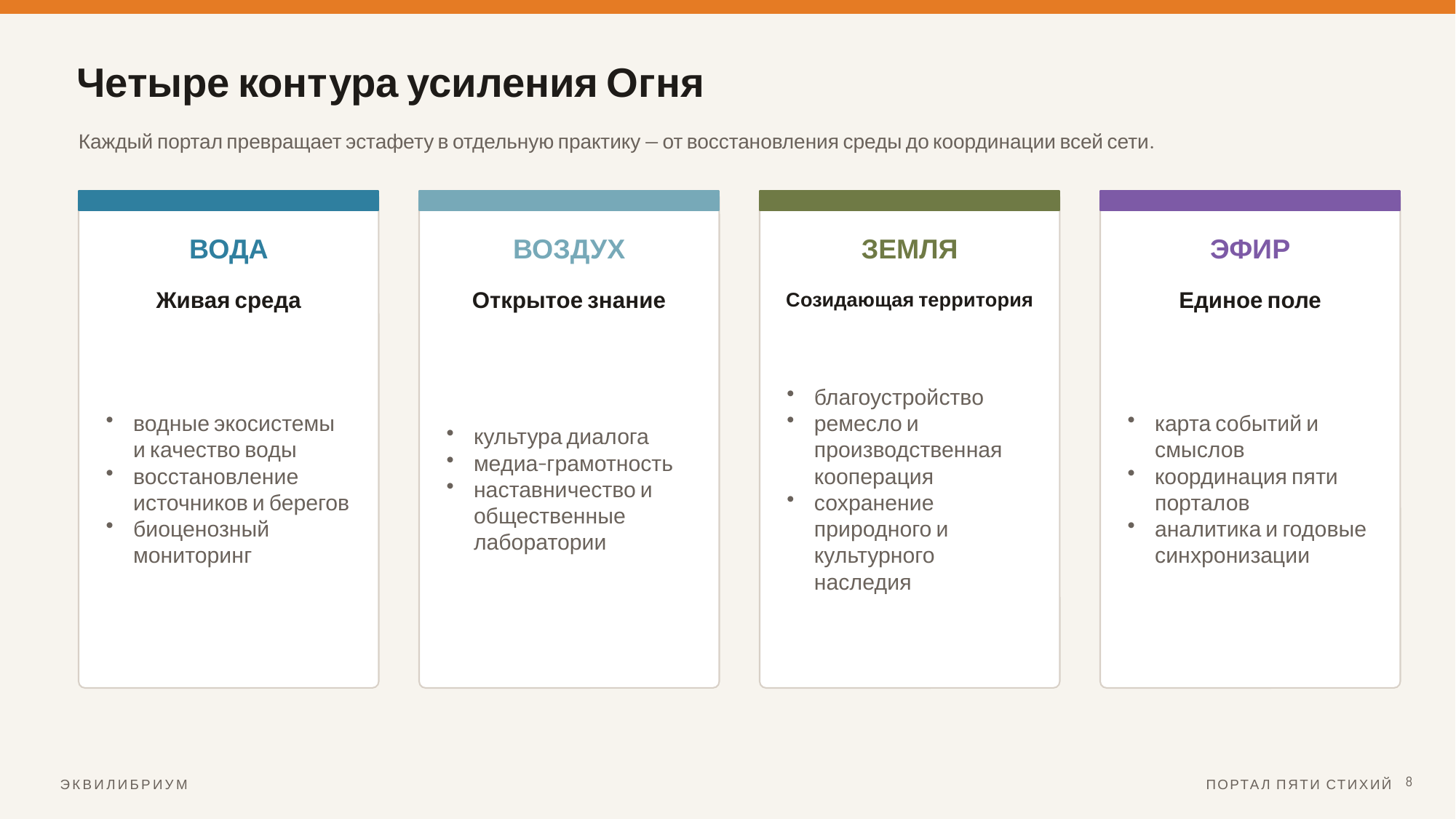

Четыре контура усиления Огня
Каждый портал превращает эстафету в отдельную практику — от восстановления среды до координации всей сети.

ВОДА
ВОЗДУХ
ЗЕМЛЯ
ЭФИР
Живая среда
Открытое знание
Созидающая территория
Единое поле
водные экосистемы и качество воды
восстановление источников и берегов
биоценозный мониторинг
культура диалога
медиа-грамотность
наставничество и общественные лаборатории
благоустройство
ремесло и производственная кооперация
сохранение природного и культурного наследия
карта событий и смыслов
координация пяти порталов
аналитика и годовые синхронизации
8